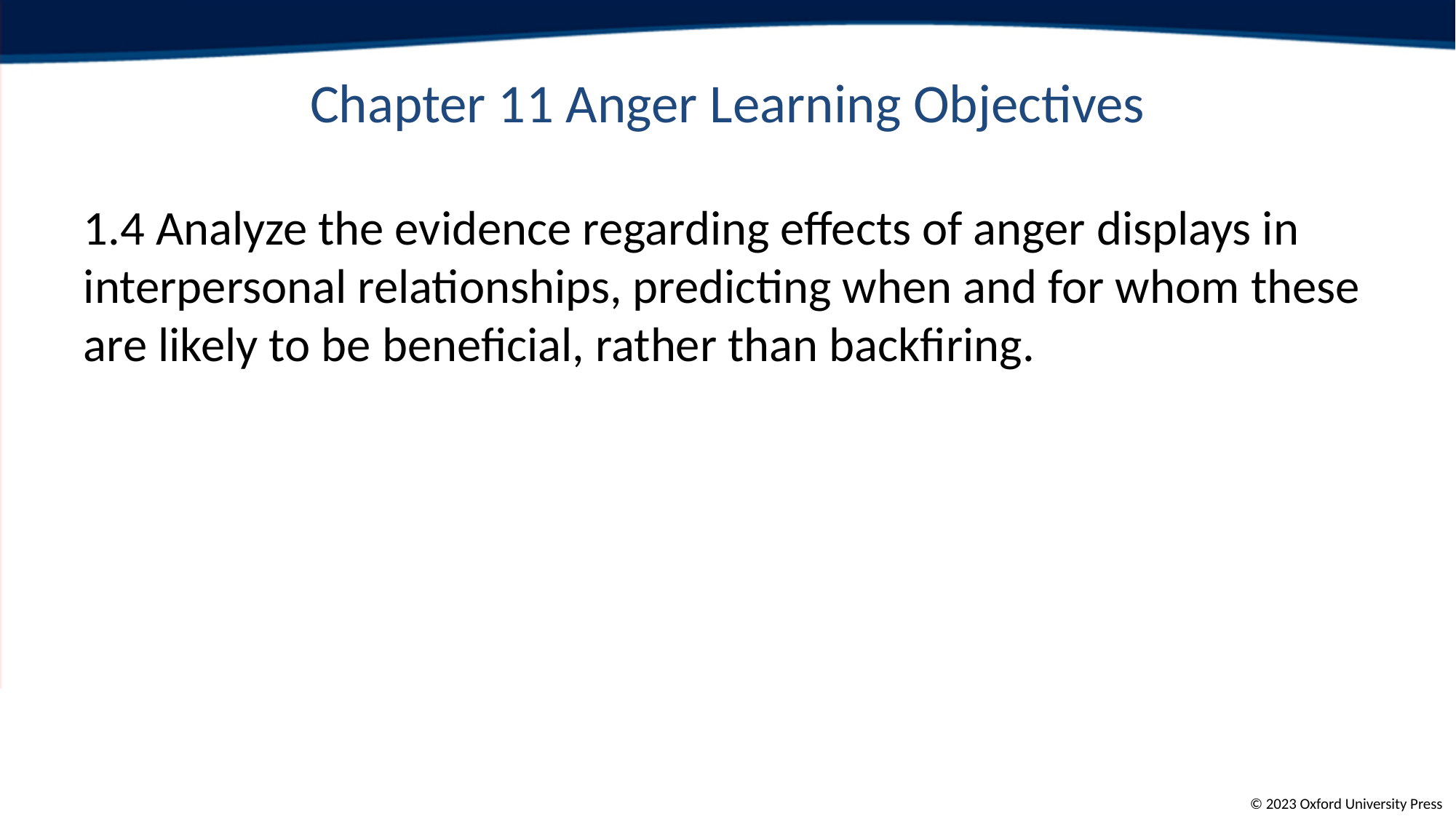

# Chapter 11 Anger Learning Objectives
1.4 Analyze the evidence regarding effects of anger displays in interpersonal relationships, predicting when and for whom these are likely to be beneficial, rather than backfiring.